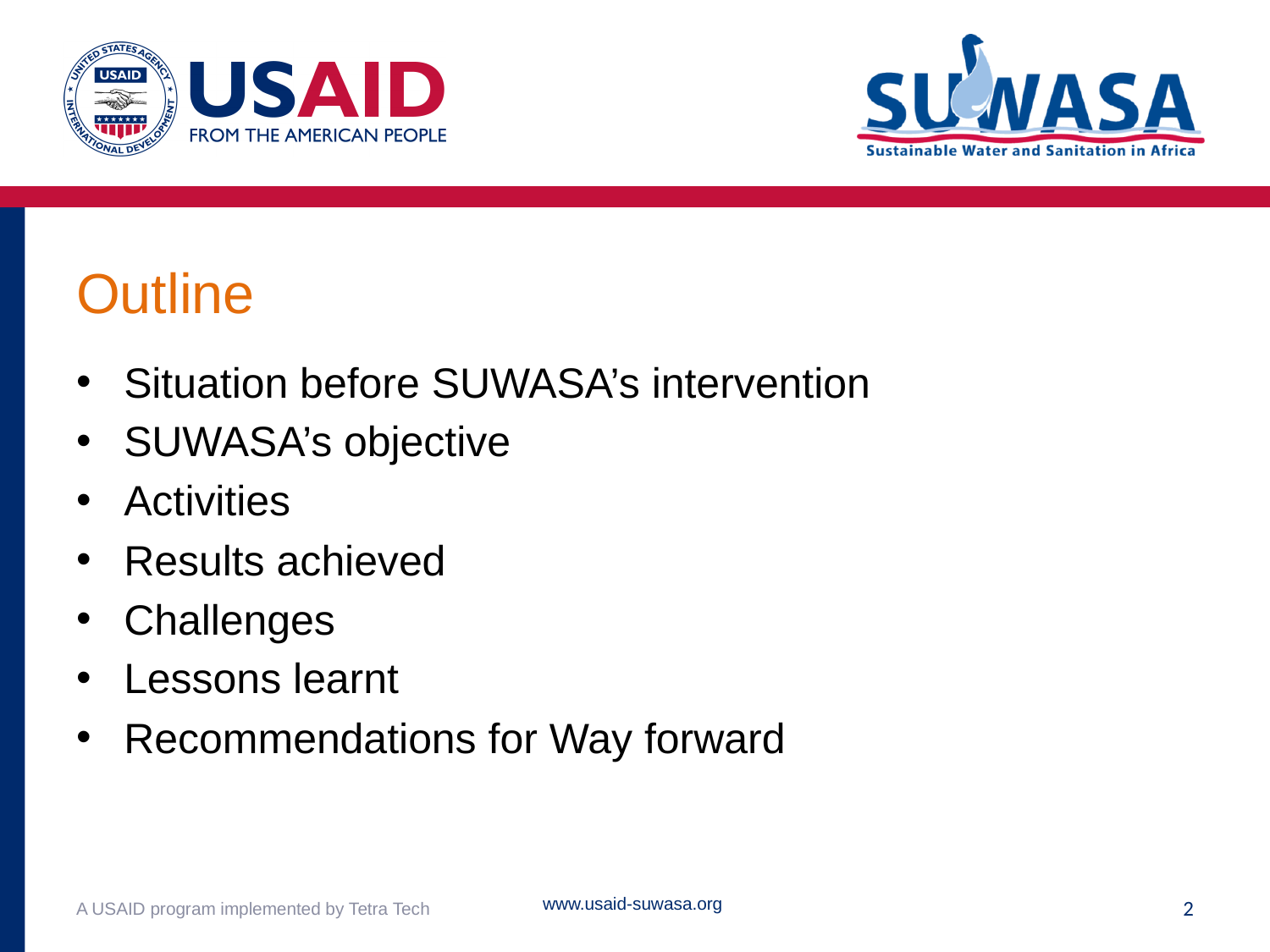

# Outline
Situation before SUWASA’s intervention
SUWASA’s objective
Activities
Results achieved
Challenges
Lessons learnt
Recommendations for Way forward
www.usaid-suwasa.org
A USAID program implemented by Tetra Tech
2